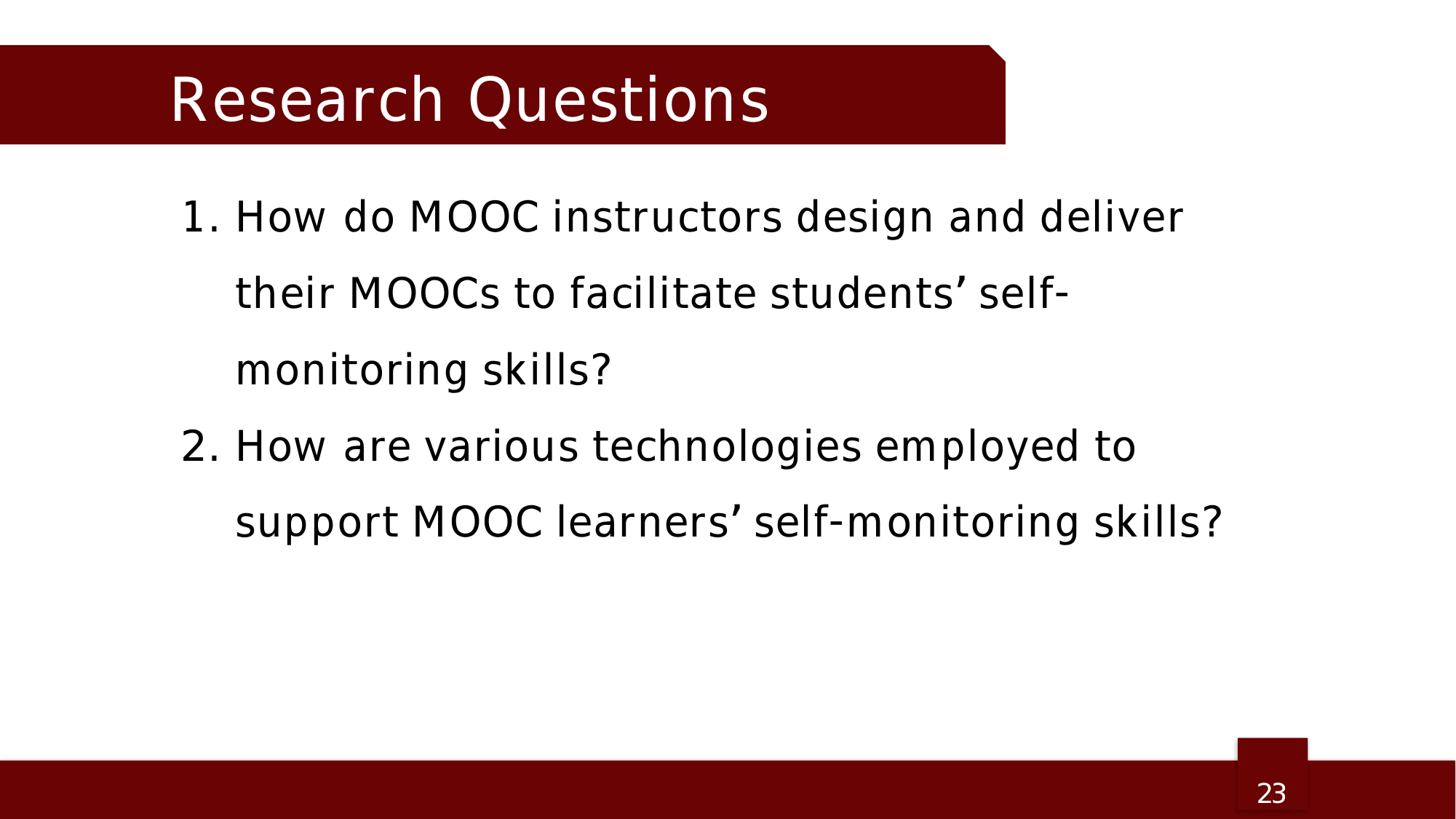

Research Questions
How do MOOC instructors design and deliver their MOOCs to facilitate students’ self-monitoring skills?
How are various technologies employed to support MOOC learners’ self-monitoring skills?

23